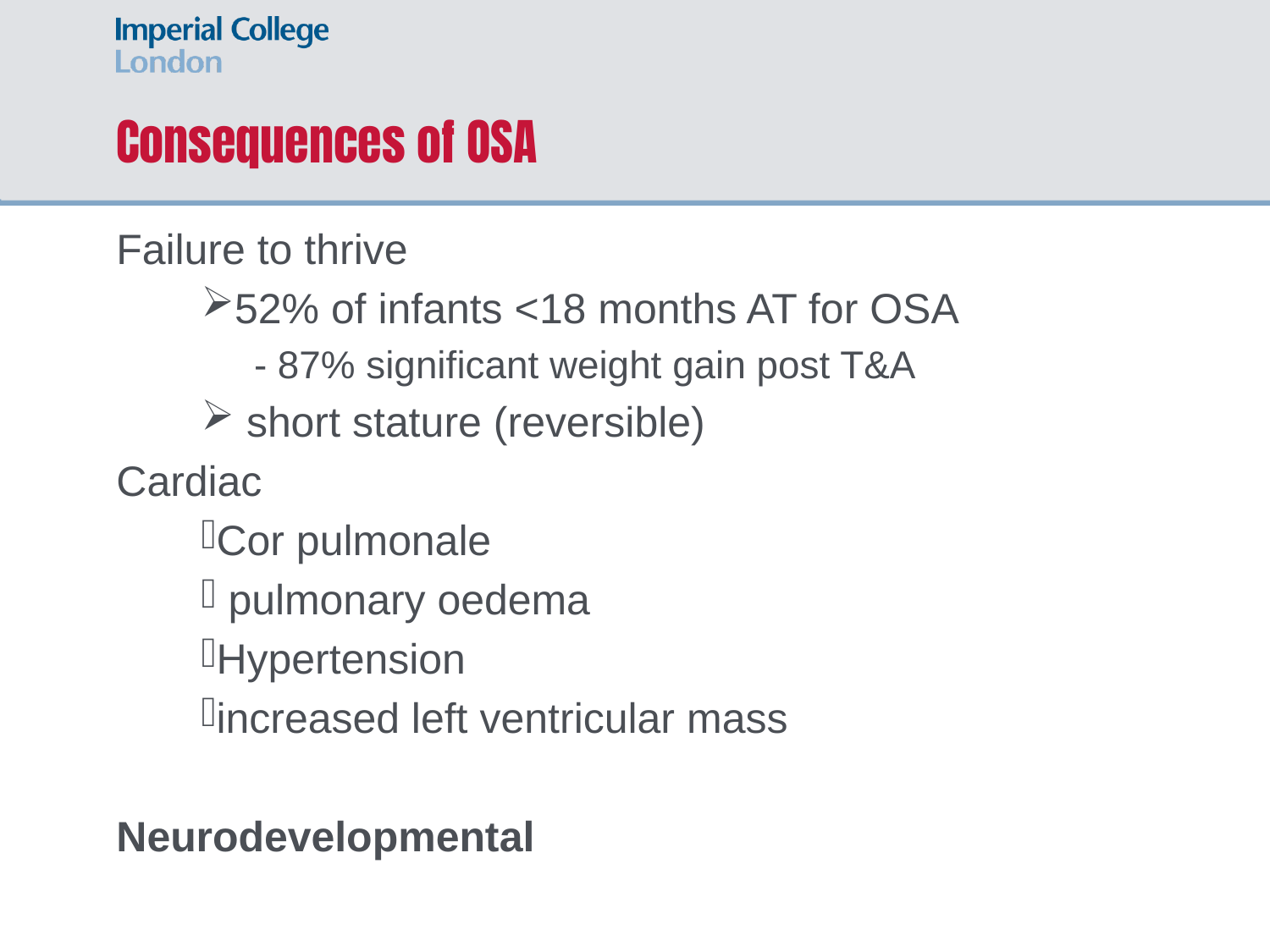

# Consequences of OSA
Failure to thrive
52% of infants <18 months AT for OSA
- 87% significant weight gain post T&A
 short stature (reversible)
Cardiac
Cor pulmonale
 pulmonary oedema
Hypertension
increased left ventricular mass

Neurodevelopmental